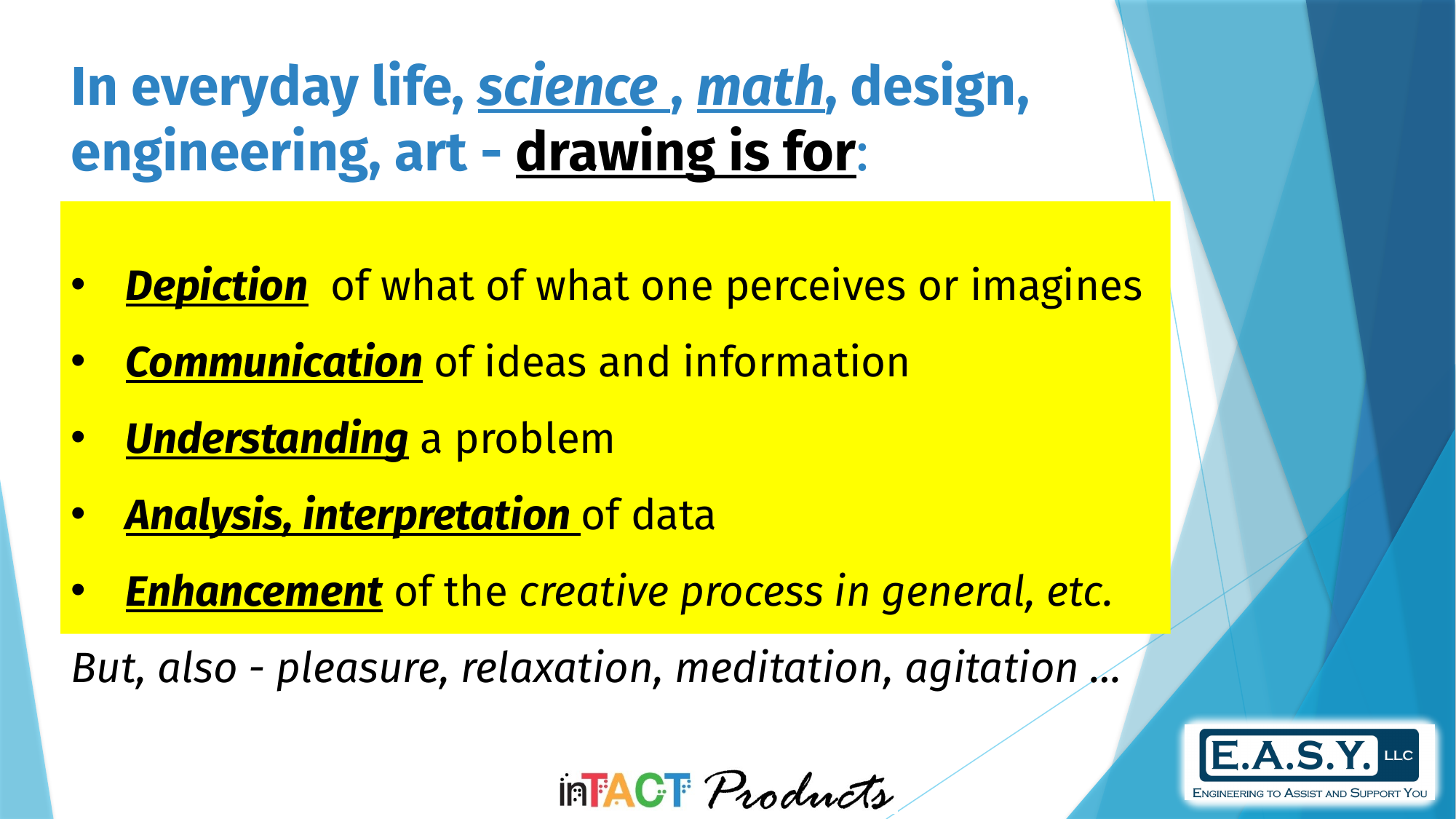

In everyday life, science , math, design, engineering, art - drawing is for:

Depiction  of what of what one perceives or imagines
Communication of ideas and information
Understanding a problem
Analysis, interpretation of data
Enhancement of the creative process in general, etc.
But, also - pleasure, relaxation, meditation, agitation …